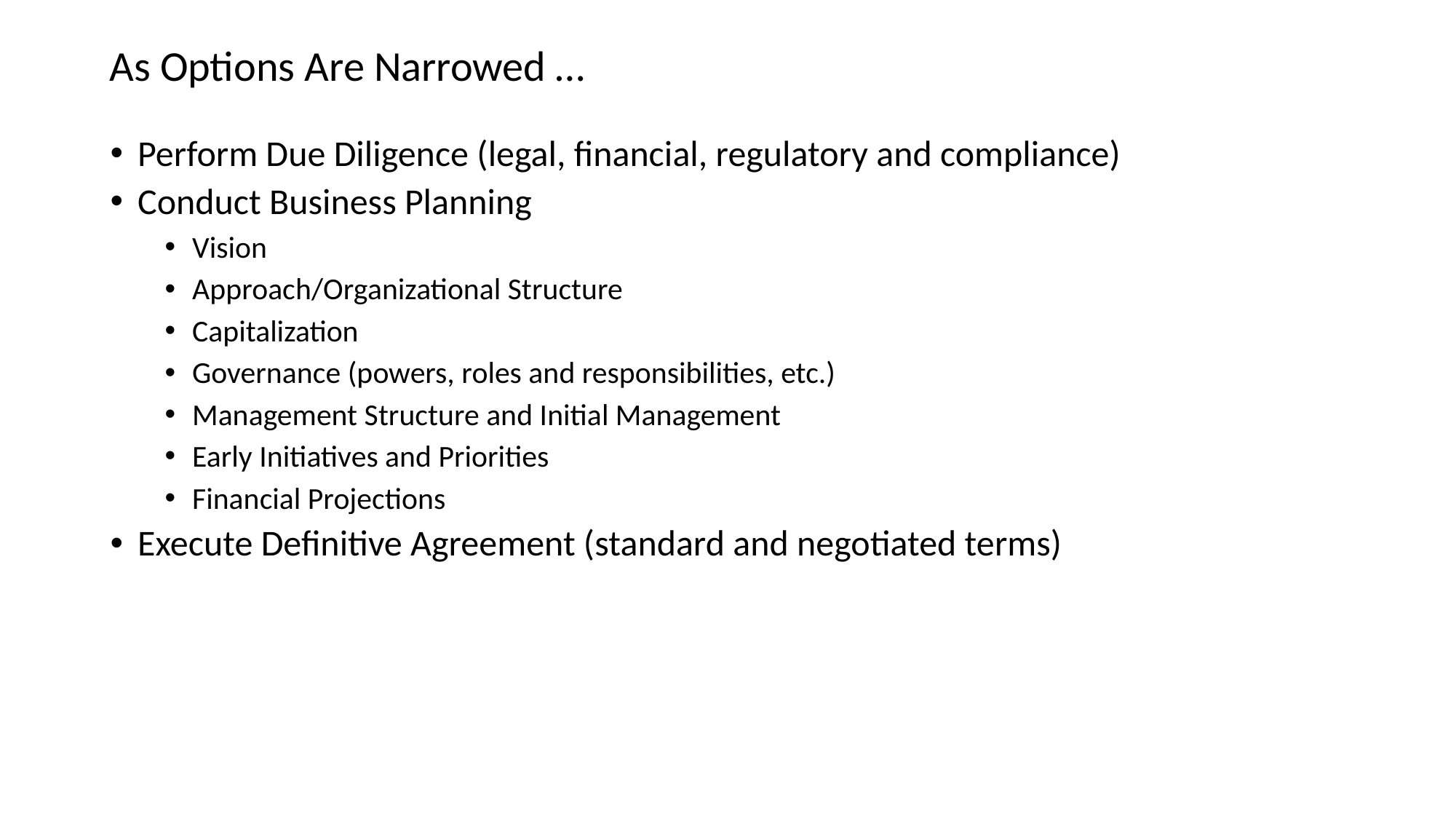

# As Options Are Narrowed …
Perform Due Diligence (legal, financial, regulatory and compliance)
Conduct Business Planning
Vision
Approach/Organizational Structure
Capitalization
Governance (powers, roles and responsibilities, etc.)
Management Structure and Initial Management
Early Initiatives and Priorities
Financial Projections
Execute Definitive Agreement (standard and negotiated terms)